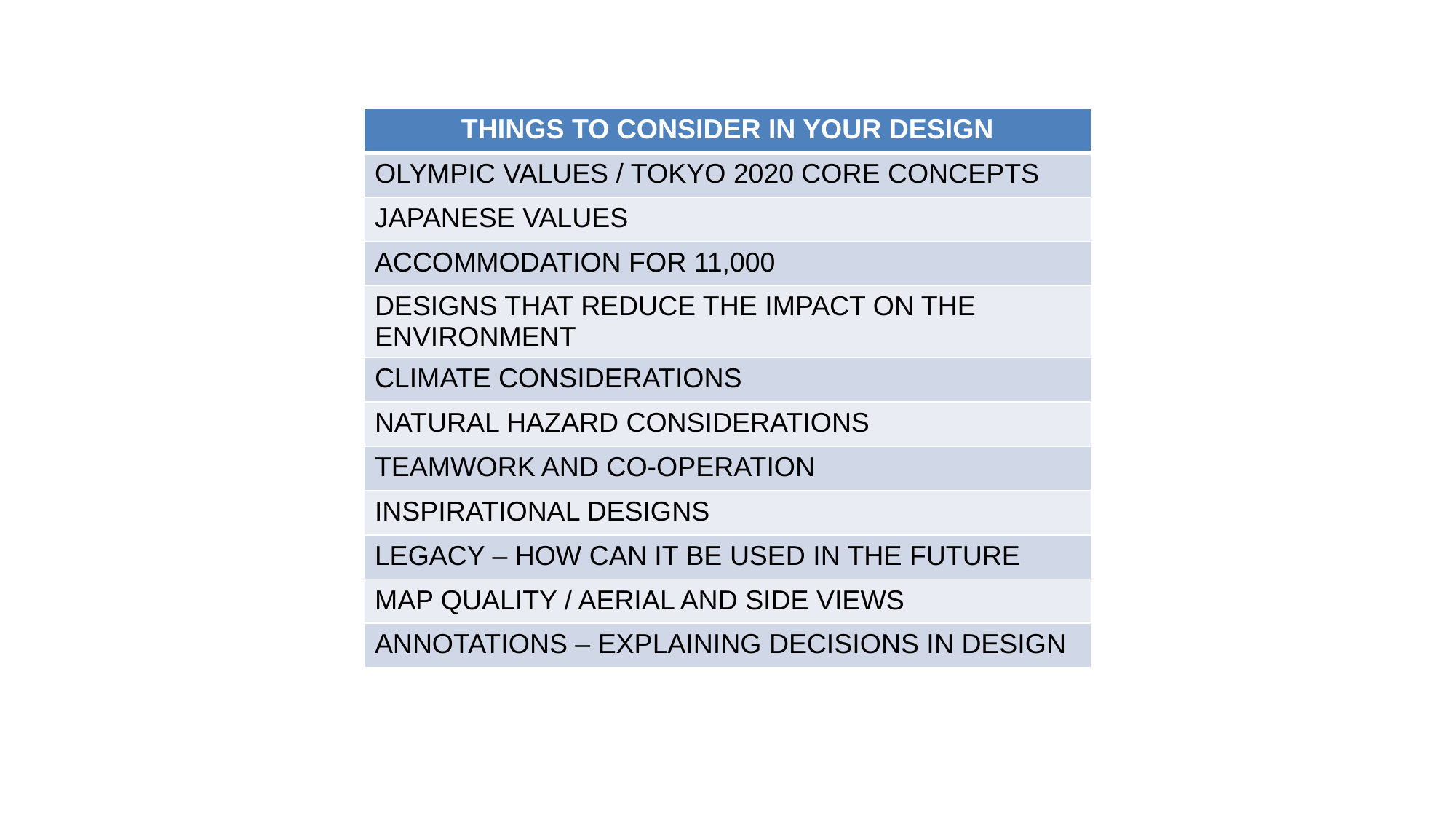

| THINGS TO CONSIDER IN YOUR DESIGN |
| --- |
| OLYMPIC VALUES / TOKYO 2020 CORE CONCEPTS |
| JAPANESE VALUES |
| ACCOMMODATION FOR 11,000 |
| DESIGNS THAT REDUCE THE IMPACT ON THE ENVIRONMENT |
| CLIMATE CONSIDERATIONS |
| NATURAL HAZARD CONSIDERATIONS |
| TEAMWORK AND CO-OPERATION |
| INSPIRATIONAL DESIGNS |
| LEGACY – HOW CAN IT BE USED IN THE FUTURE |
| MAP QUALITY / AERIAL AND SIDE VIEWS |
| ANNOTATIONS – EXPLAINING DECISIONS IN DESIGN |